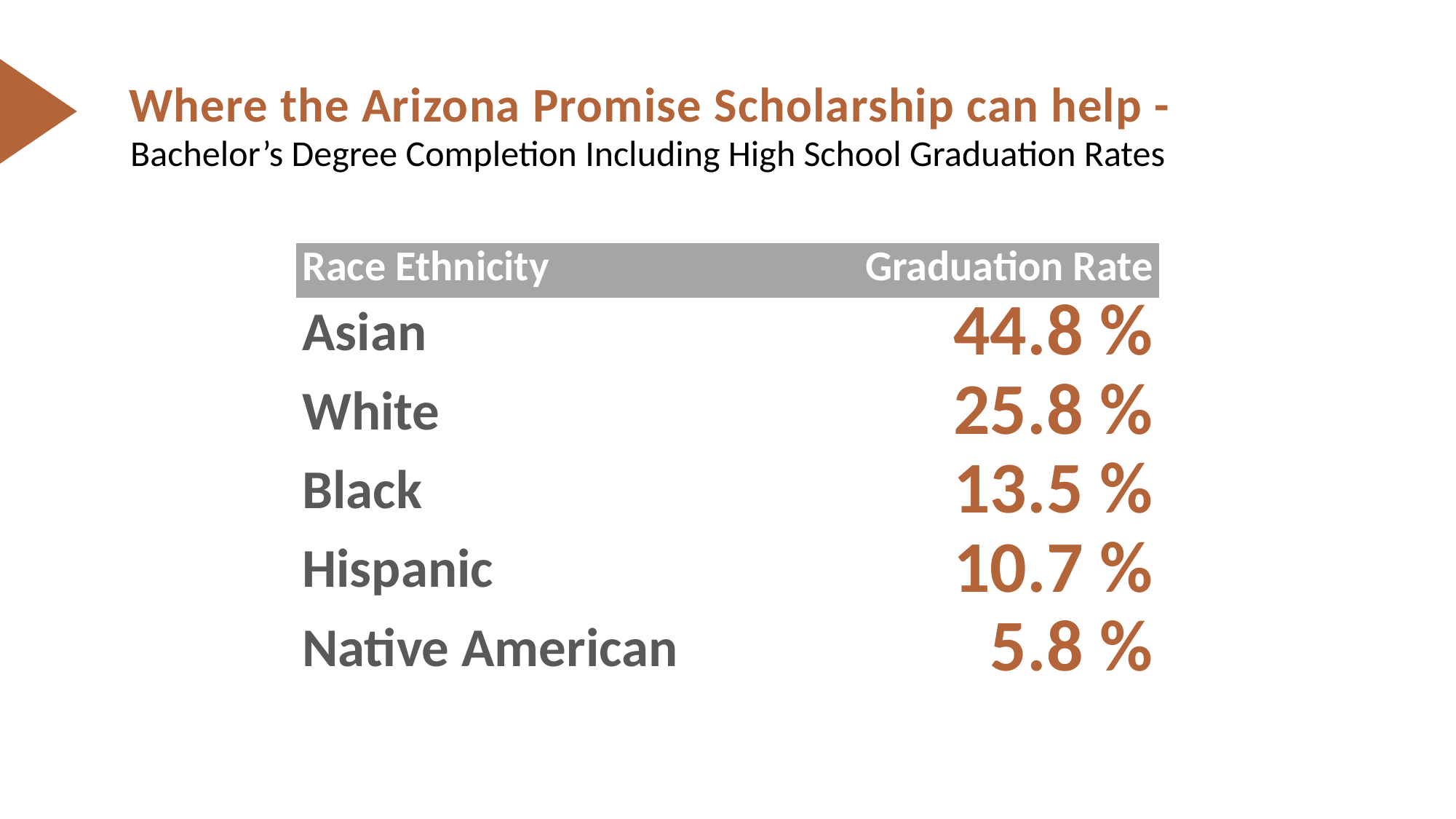

Where the Arizona Promise Scholarship can help -
Bachelor’s Degree Completion Including High School Graduation Rates
| Race Ethnicity | Graduation Rate |
| --- | --- |
| Asian | 44.8 % |
| White | 25.8 % |
| Black | 13.5 % |
| Hispanic | 10.7 % |
| Native American | 5.8 % |